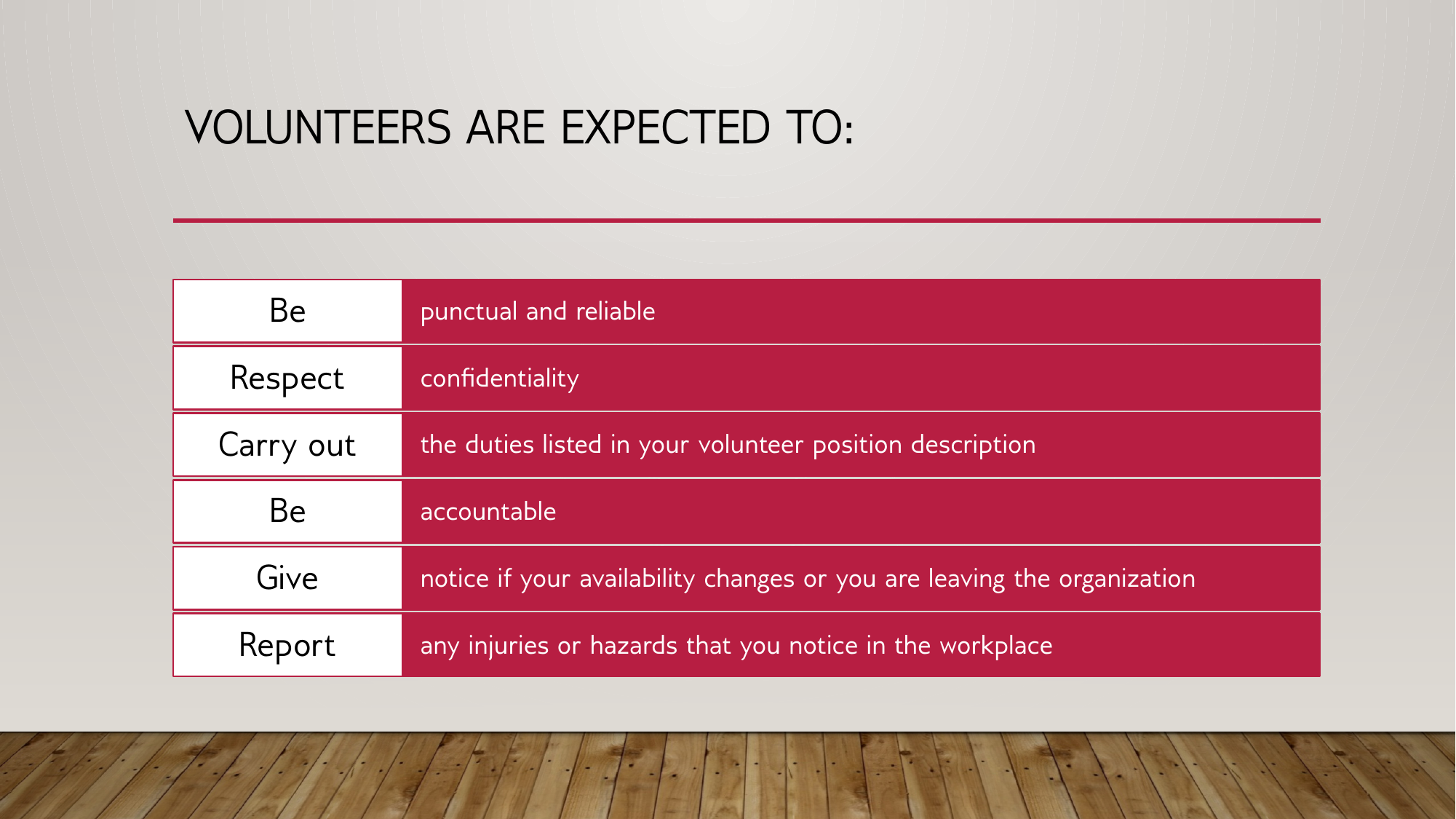

# volunteers are expected to:
punctual and reliable
Be
confidentiality
Respect
the duties listed in your volunteer position description
Carry out
accountable
Be
notice if your availability changes or you are leaving the organization
Give
any injuries or hazards that you notice in the workplace
Report